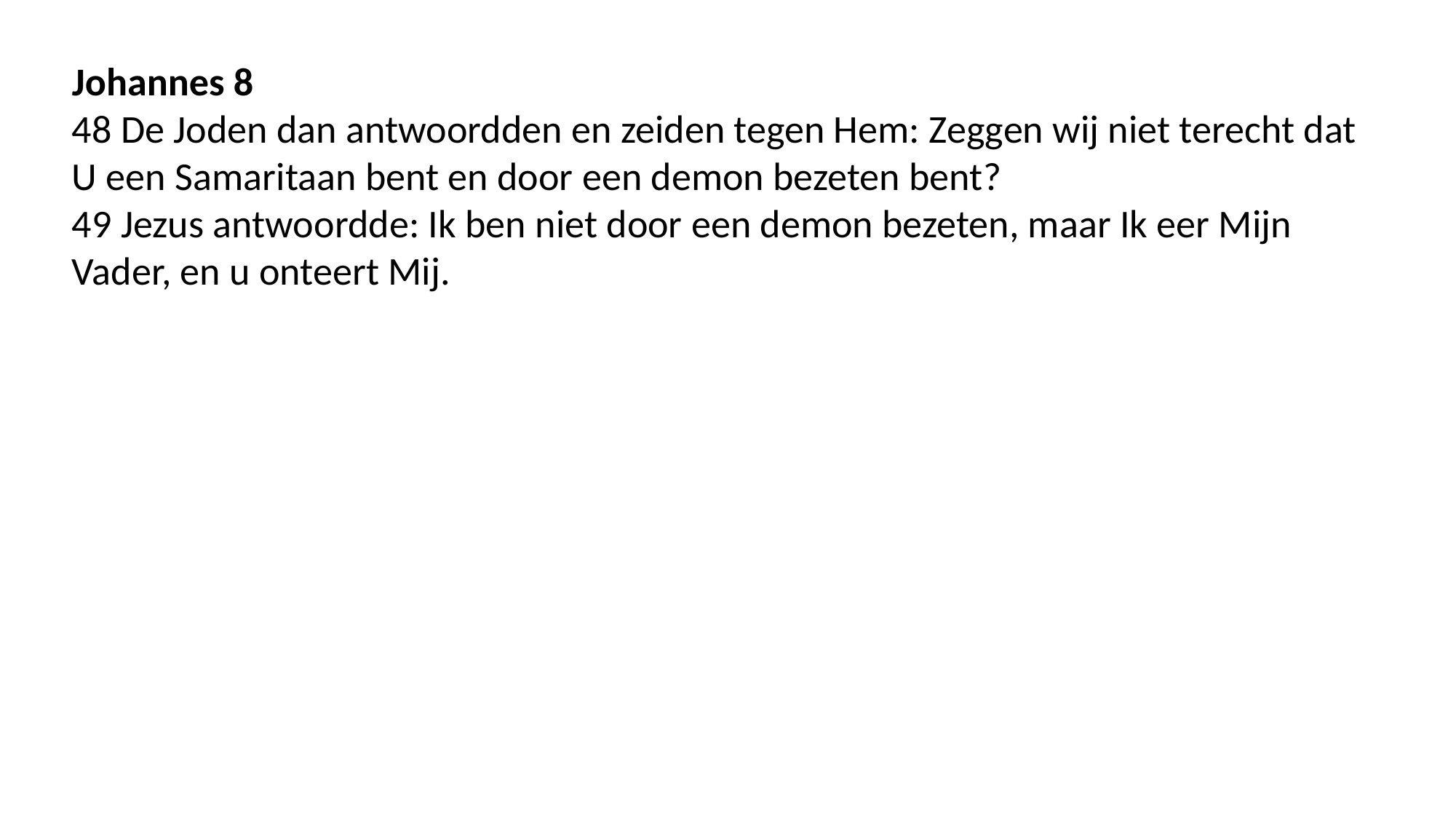

Johannes 8
48 De Joden dan antwoordden en zeiden tegen Hem: Zeggen wij niet terecht dat U een Samaritaan bent en door een demon bezeten bent?
49 Jezus antwoordde: Ik ben niet door een demon bezeten, maar Ik eer Mijn Vader, en u onteert Mij.